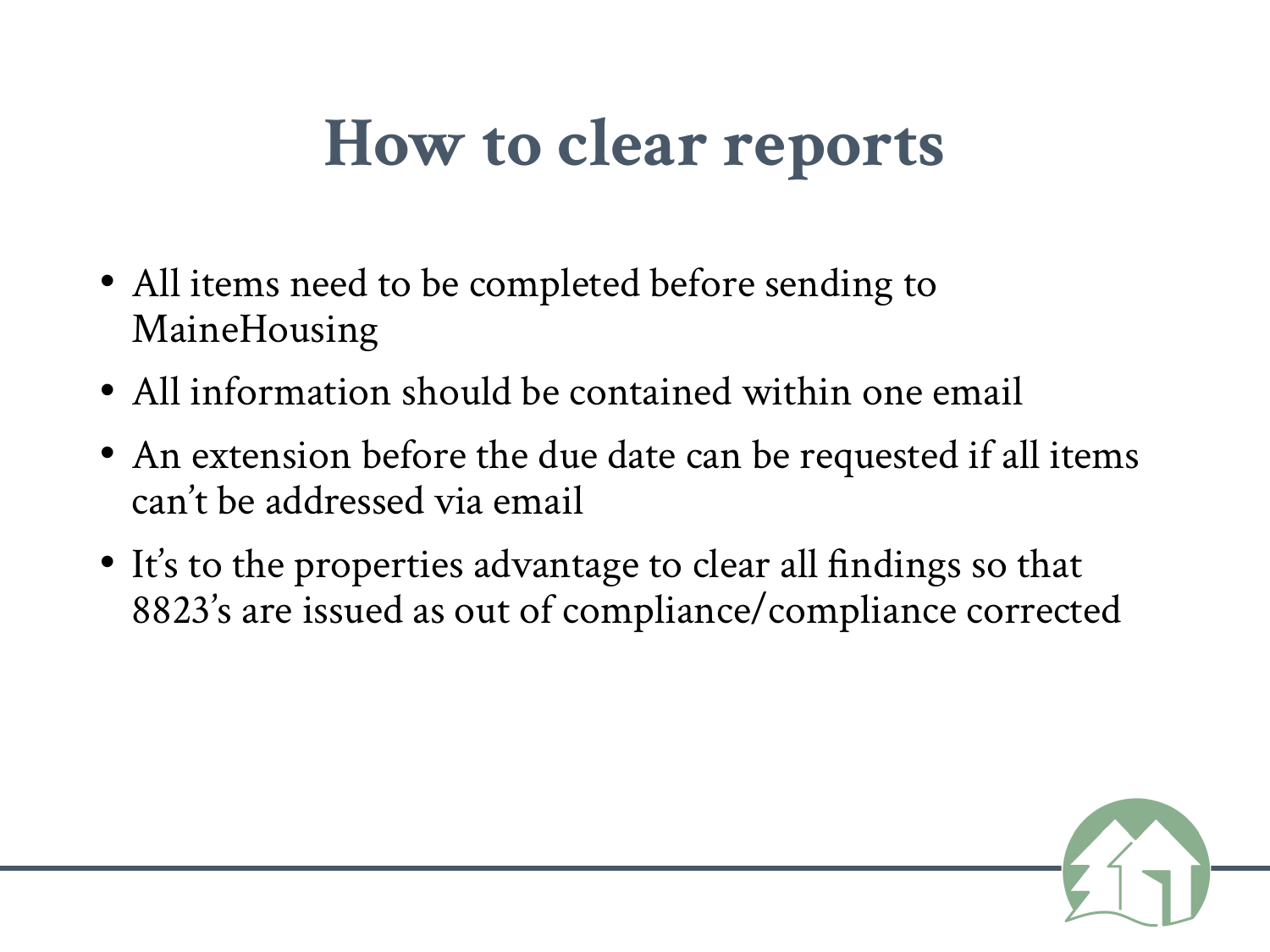

# How to clear reports
All items need to be completed before sending to MaineHousing
All information should be contained within one email
An extension before the due date can be requested if all items can’t be addressed via email
It’s to the properties advantage to clear all findings so that 8823’s are issued as out of compliance/compliance corrected